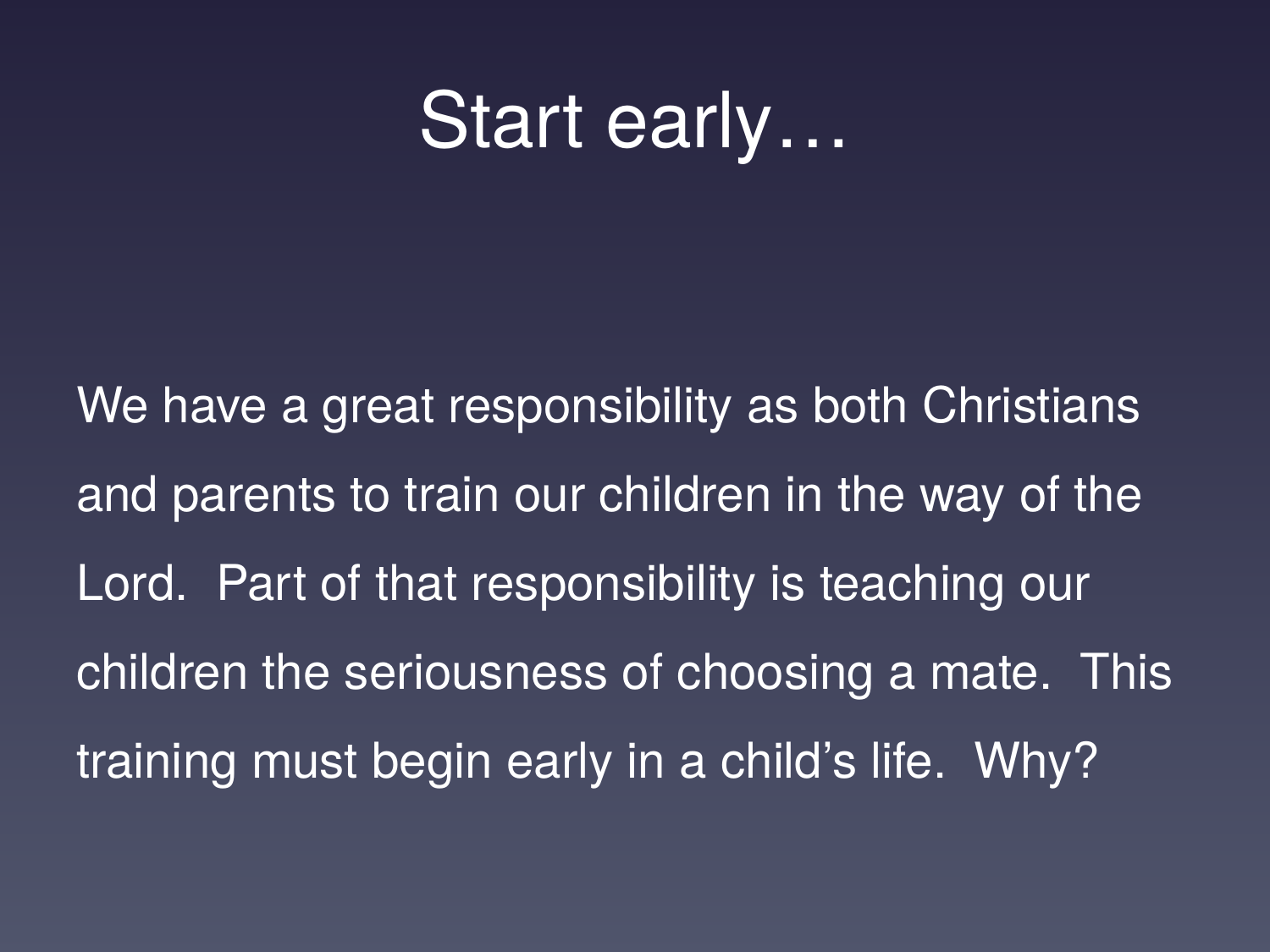

# Start early…
We have a great responsibility as both Christians and parents to train our children in the way of the Lord.  Part of that responsibility is teaching our children the seriousness of choosing a mate.  This training must begin early in a child’s life.  Why?